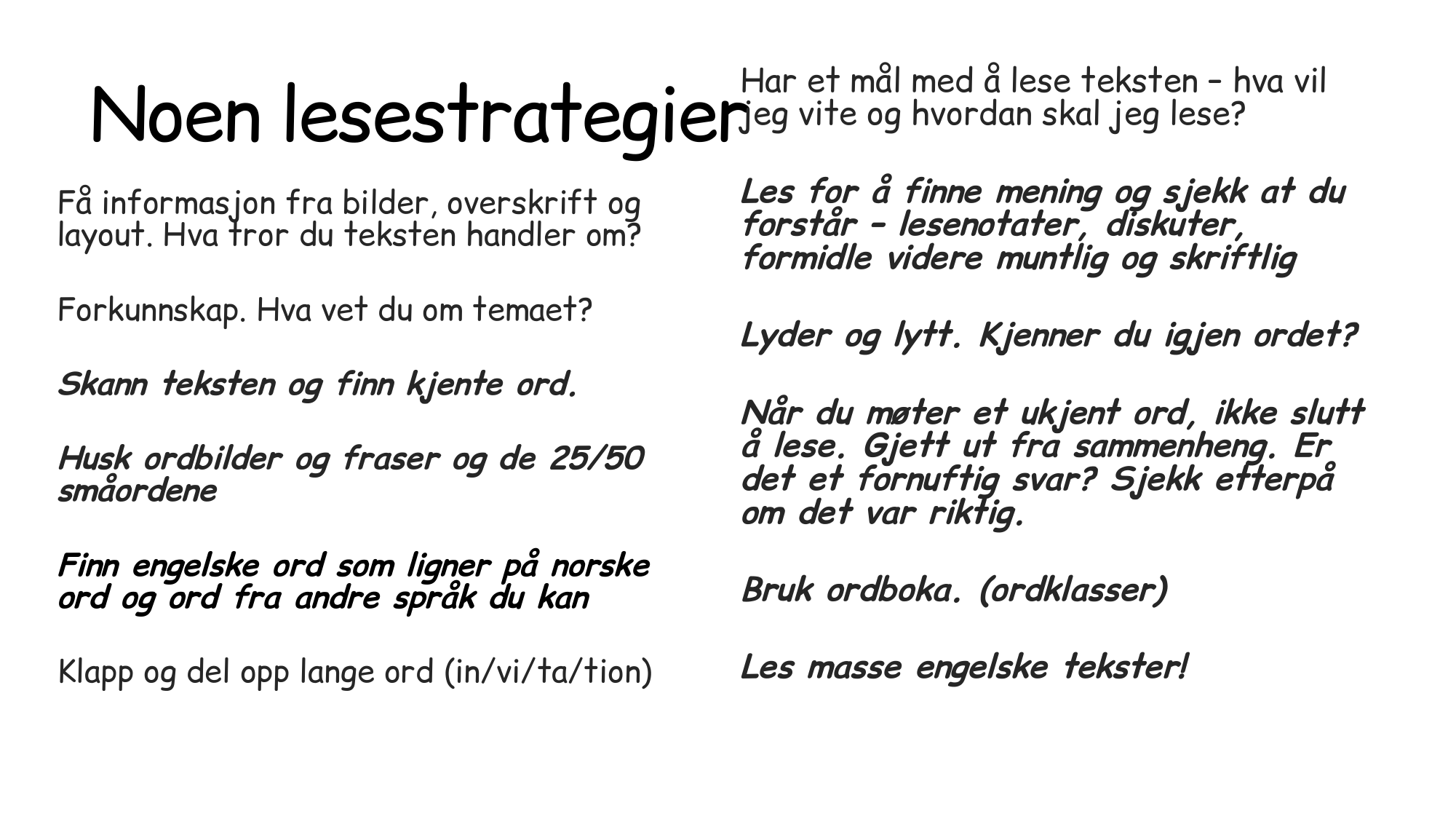

# Noen lesestrategier
Har et mål med å lese teksten – hva vil jeg vite og hvordan skal jeg lese?

Les for å finne mening og sjekk at du forstår – lesenotater, diskuter, formidle videre muntlig og skriftlig

Lyder og lytt. Kjenner du igjen ordet?

Når du møter et ukjent ord, ikke slutt å lese. Gjett ut fra sammenheng. Er det et fornuftig svar? Sjekk etterpå om det var riktig.

Bruk ordboka. (ordklasser)

Les masse engelske tekster!

Få informasjon fra bilder, overskrift og layout. Hva tror du teksten handler om?

Forkunnskap. Hva vet du om temaet?

Skann teksten og finn kjente ord.

Husk ordbilder og fraser og de 25/50 småordene

Finn engelske ord som ligner på norske ord og ord fra andre språk du kan

Klapp og del opp lange ord (in/vi/ta/tion)